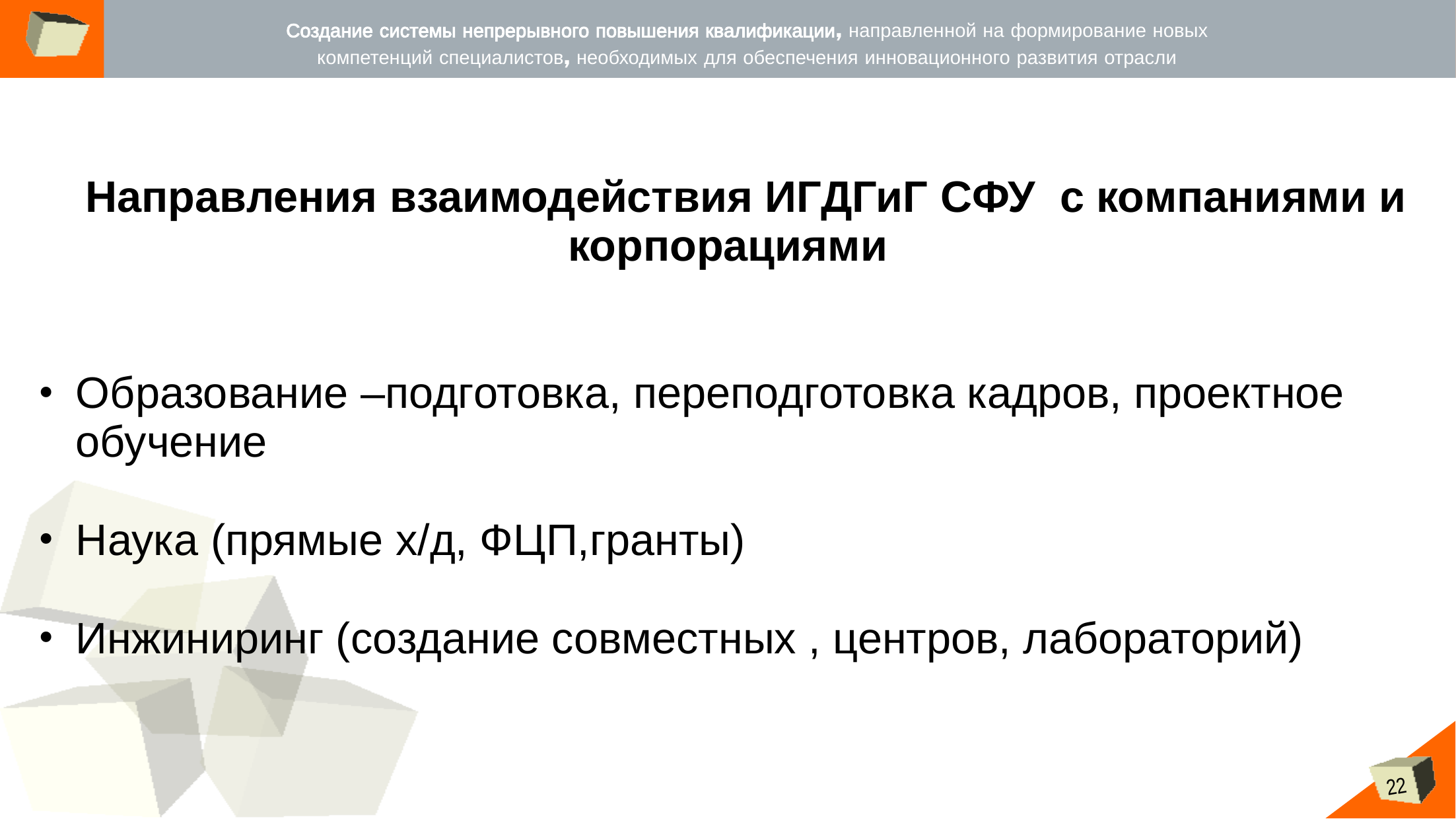

# Создание системы непрерывного повышения квалификации, направленной на формирование новых компетенций специалистов, необходимых для обеспечения инновационного развития отрасли

   Направления взаимодействия ИГДГиГ СФУ  с компаниями и корпорациями

Образование –подготовка, переподготовка кадров, проектное обучение

Наука (прямые х/д, ФЦП,гранты)

Инжиниринг (создание совместных , центров, лабораторий)